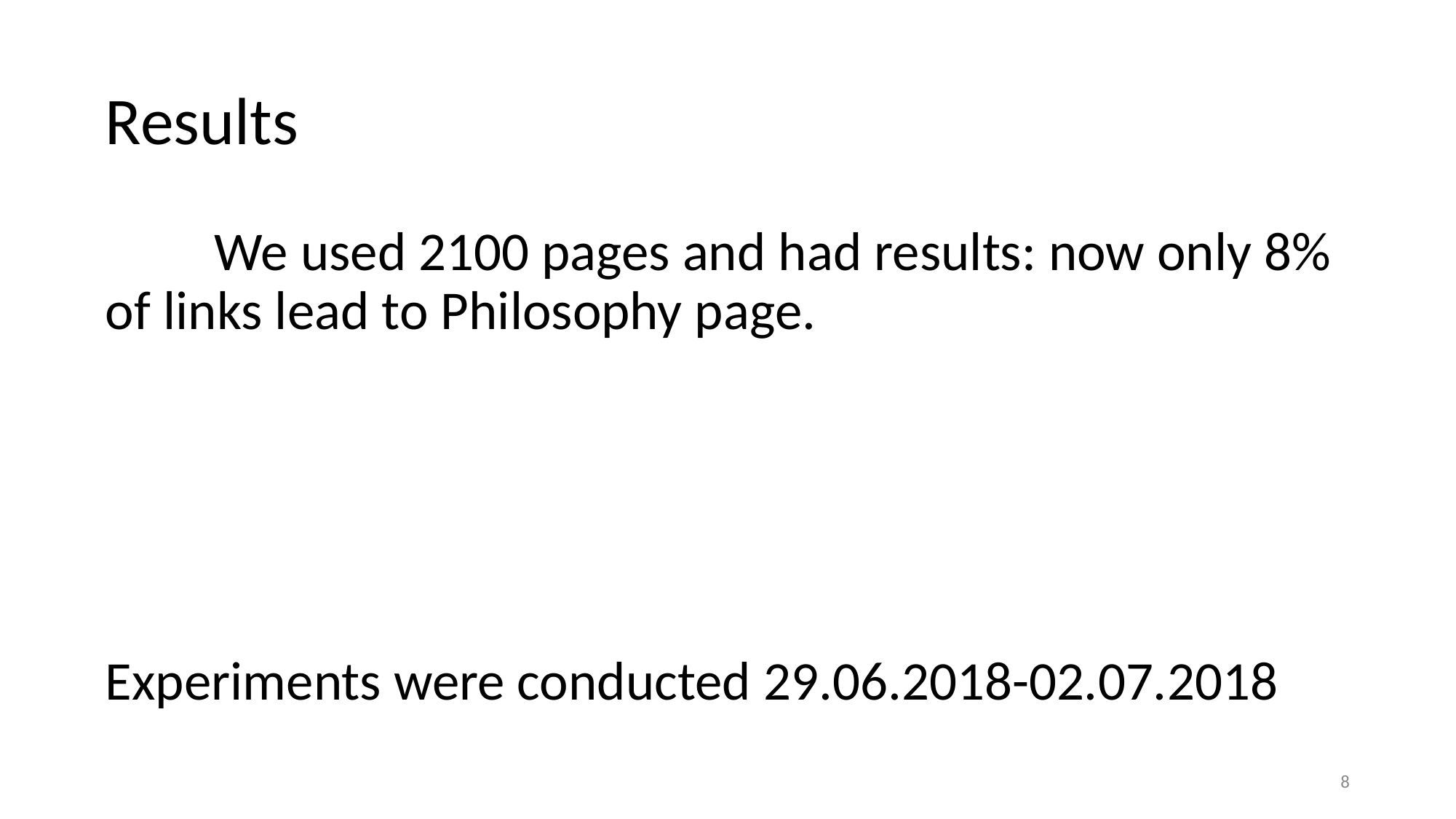

# Results
	We used 2100 pages and had results: now only 8% of links lead to Philosophy page.

Experiments were conducted 29.06.2018-02.07.2018
8